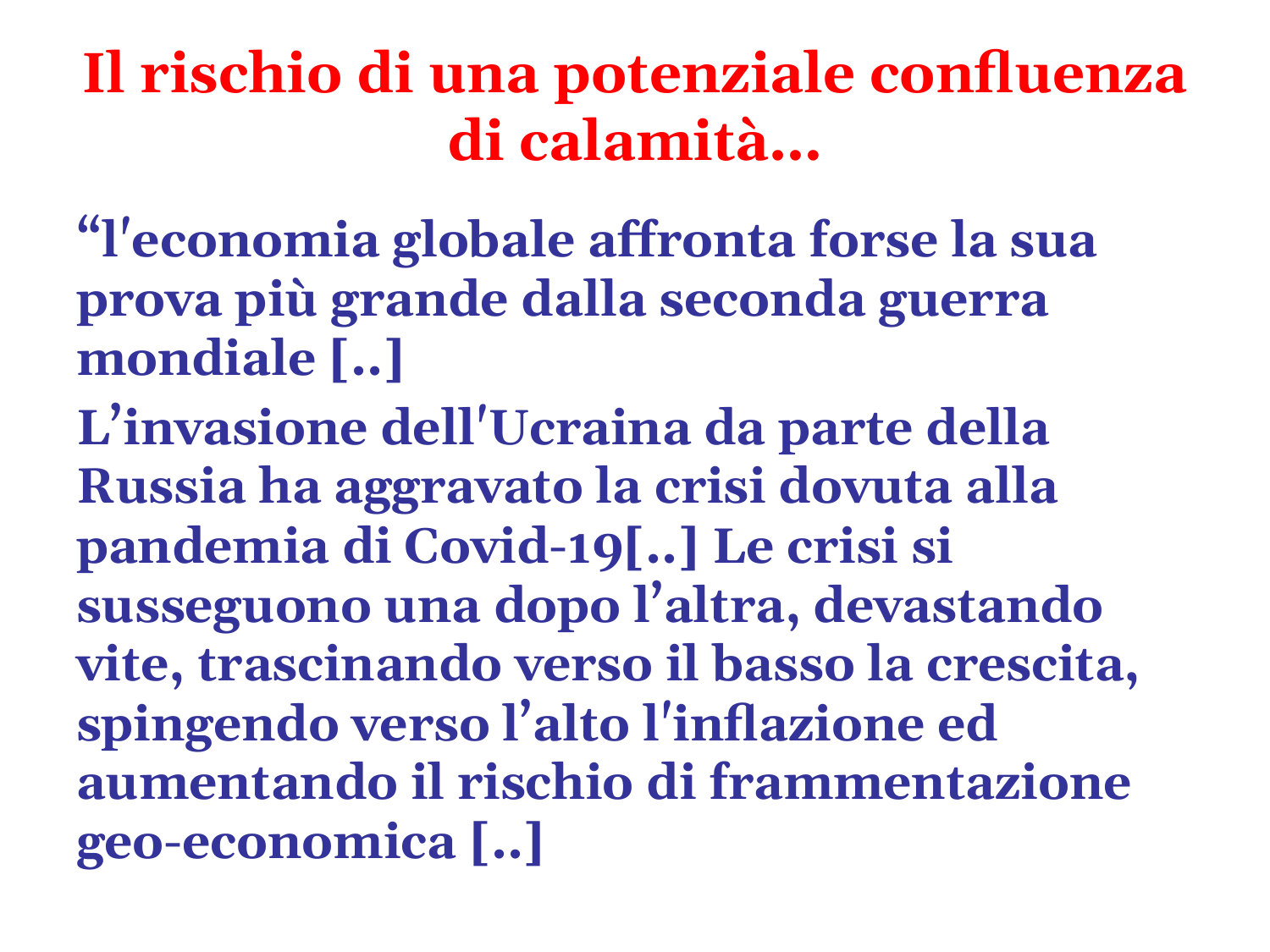

# Il rischio di una potenziale confluenza di calamità…
“l'economia globale affronta forse la sua prova più grande dalla seconda guerra mondiale [..]
L’invasione dell'Ucraina da parte della Russia ha aggravato la crisi dovuta alla pandemia di Covid-19[..] Le crisi si susseguono una dopo l’altra, devastando vite, trascinando verso il basso la crescita, spingendo verso l’alto l'inflazione ed aumentando il rischio di frammentazione geo-economica [..]